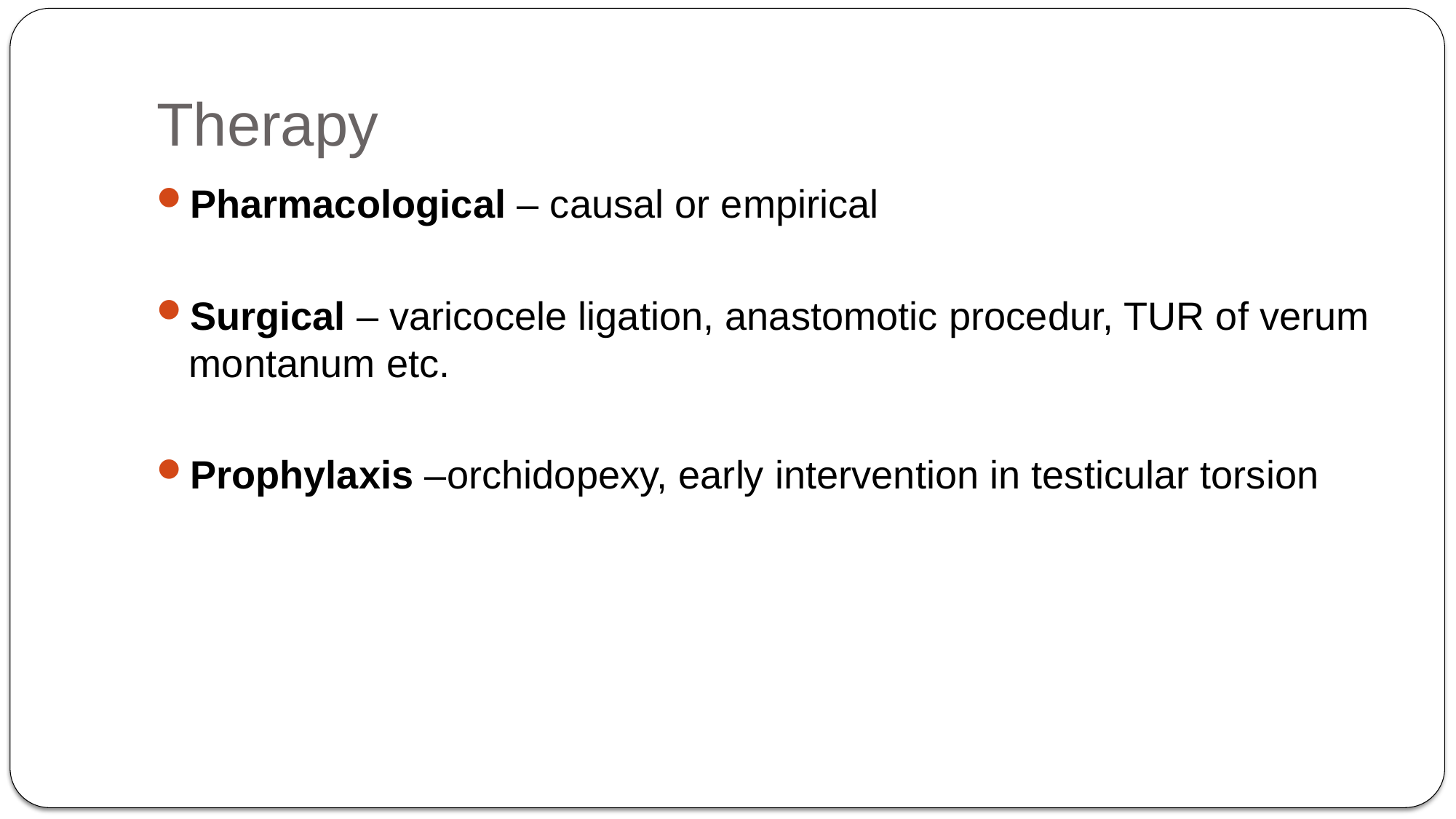

# Therapy
Pharmacological – causal or empirical

Surgical – varicocele ligation, anastomotic procedur, TUR of verum montanum etc.

Prophylaxis –orchidopexy, early intervention in testicular torsion